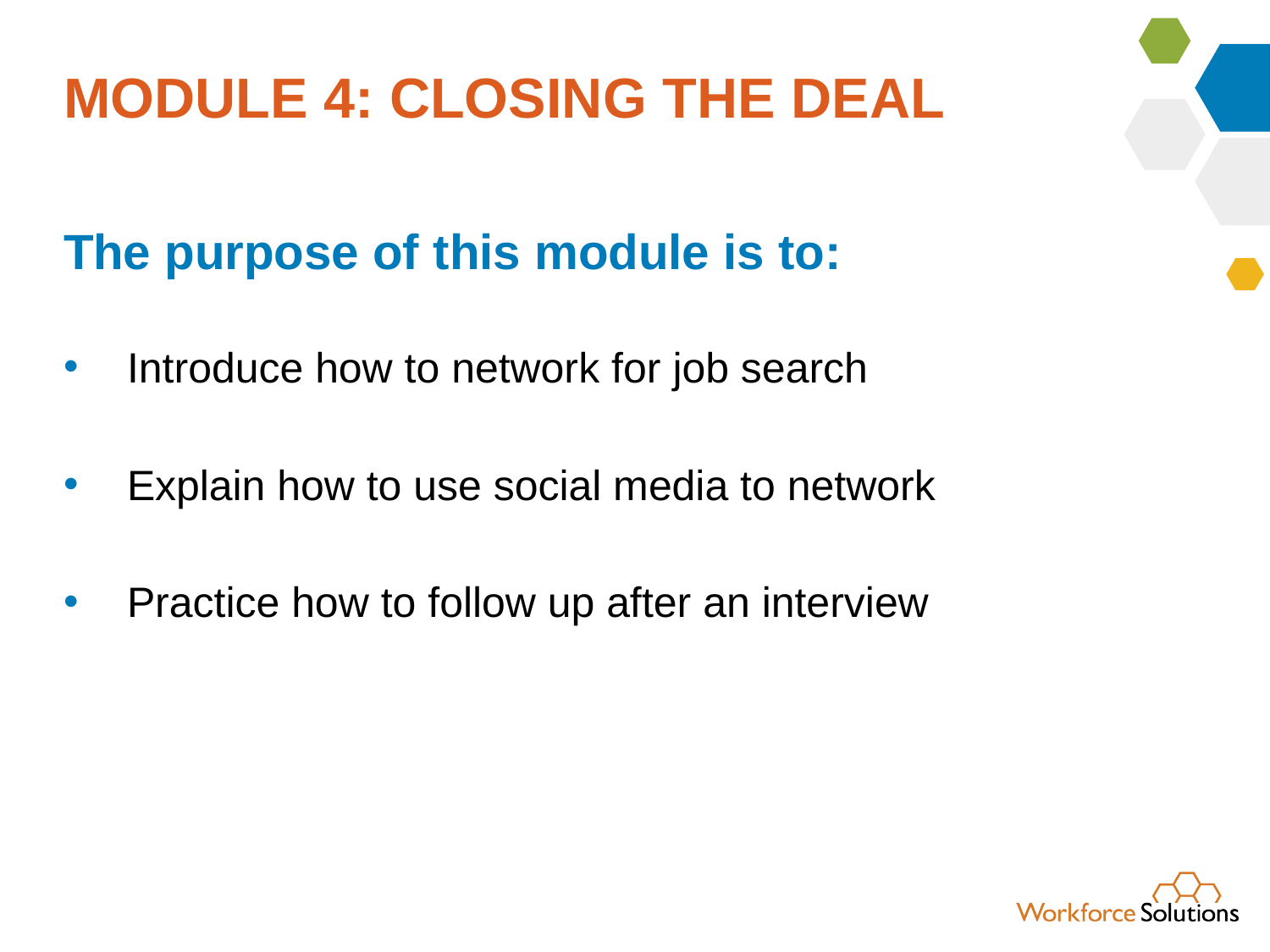

# MODULE 4: CLOSING THE DEAL
The purpose of this module is to:
Introduce how to network for job search
Explain how to use social media to network
Practice how to follow up after an interview